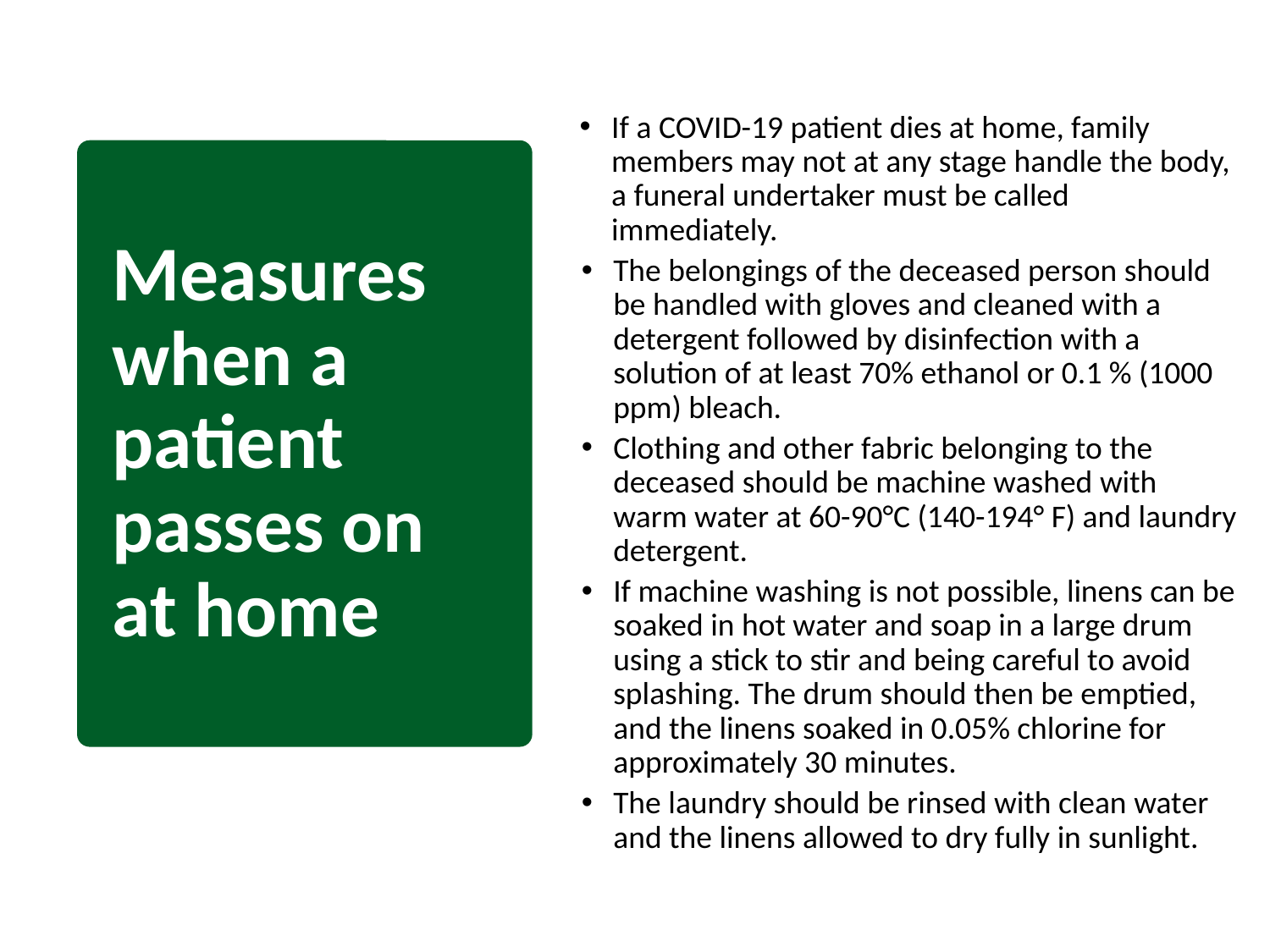

If a COVID-19 patient dies at home, family members may not at any stage handle the body, a funeral undertaker must be called immediately.
The belongings of the deceased person should be handled with gloves and cleaned with a detergent followed by disinfection with a solution of at least 70% ethanol or 0.1 % (1000 ppm) bleach.
Clothing and other fabric belonging to the deceased should be machine washed with warm water at 60-90°C (140-194° F) and laundry detergent.
If machine washing is not possible, linens can be soaked in hot water and soap in a large drum using a stick to stir and being careful to avoid splashing. The drum should then be emptied, and the linens soaked in 0.05% chlorine for approximately 30 minutes.
The laundry should be rinsed with clean water and the linens allowed to dry fully in sunlight.

# Measures when a patient passes on at home